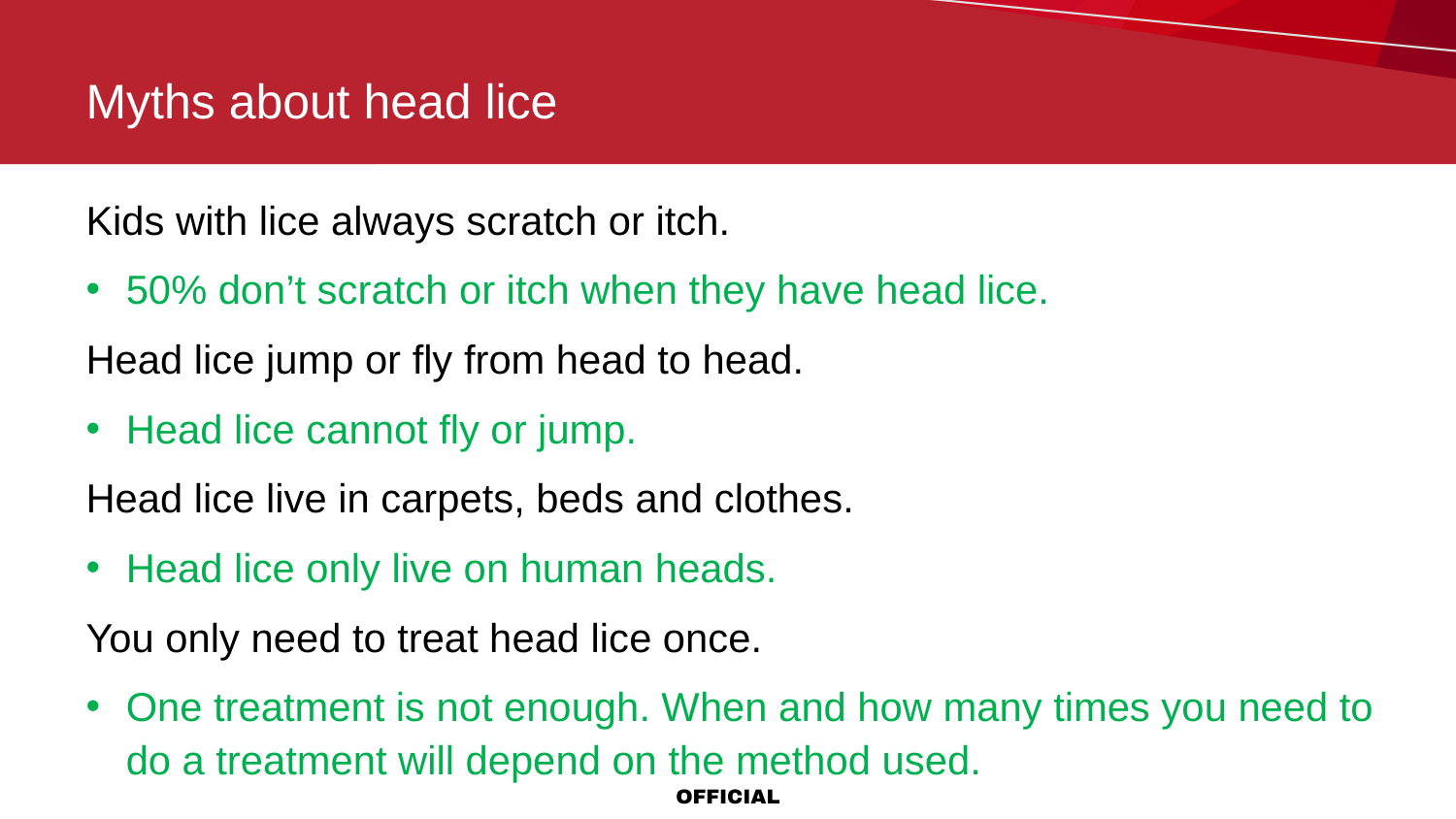

# Myths about head lice
Kids with lice always scratch or itch.
50% don’t scratch or itch when they have head lice.
Head lice jump or fly from head to head.
Head lice cannot fly or jump.
Head lice live in carpets, beds and clothes.
Head lice only live on human heads.
You only need to treat head lice once.
One treatment is not enough. When and how many times you need to do a treatment will depend on the method used.